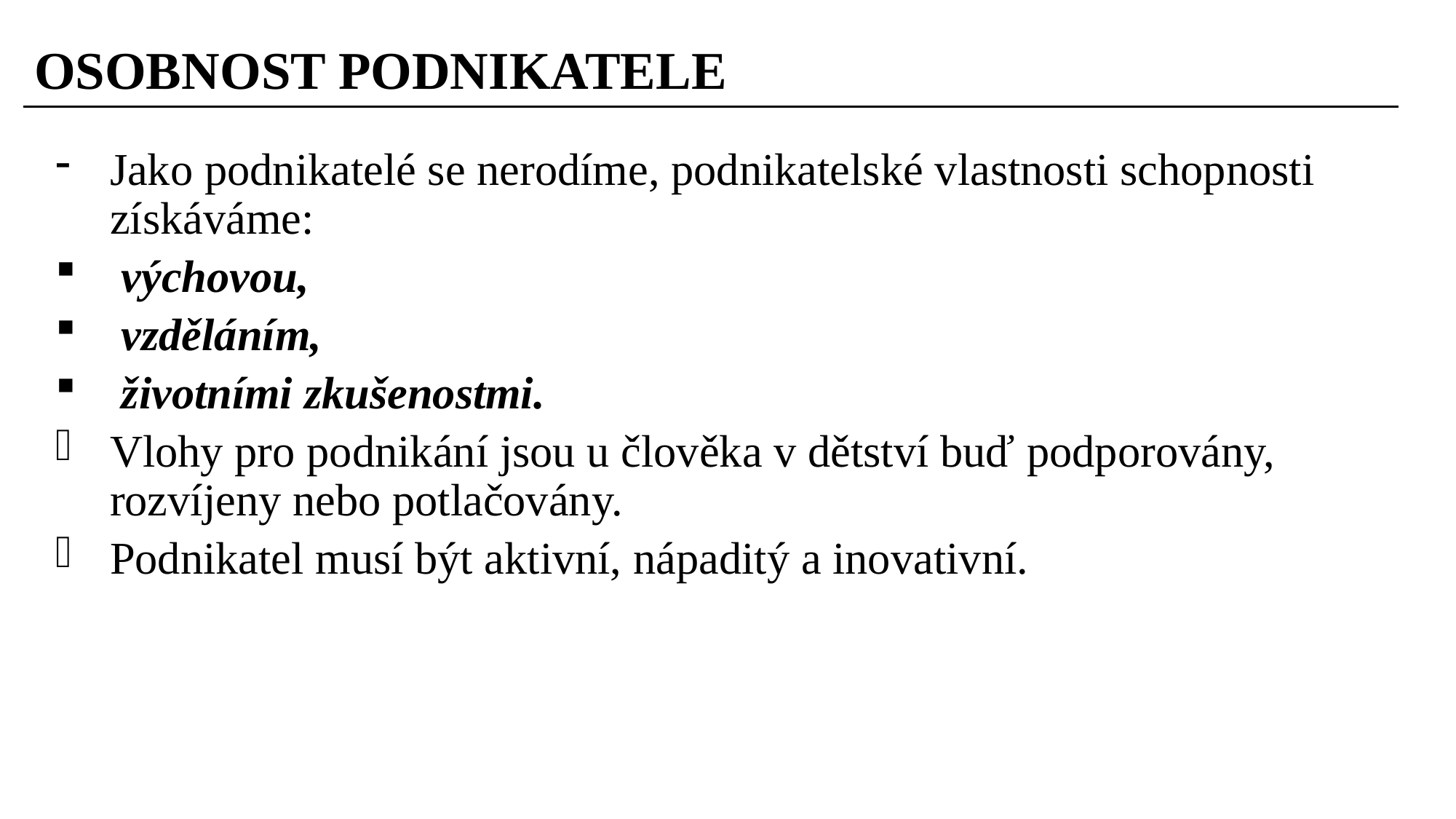

# OSOBNOST PODNIKATELE

Jako podnikatelé se nerodíme, podnikatelské vlastnosti schopnosti získáváme:
 výchovou,
 vzděláním,
 životními zkušenostmi.
Vlohy pro podnikání jsou u člověka v dětství buď podporovány, rozvíjeny nebo potlačovány.
Podnikatel musí být aktivní, nápaditý a inovativní.